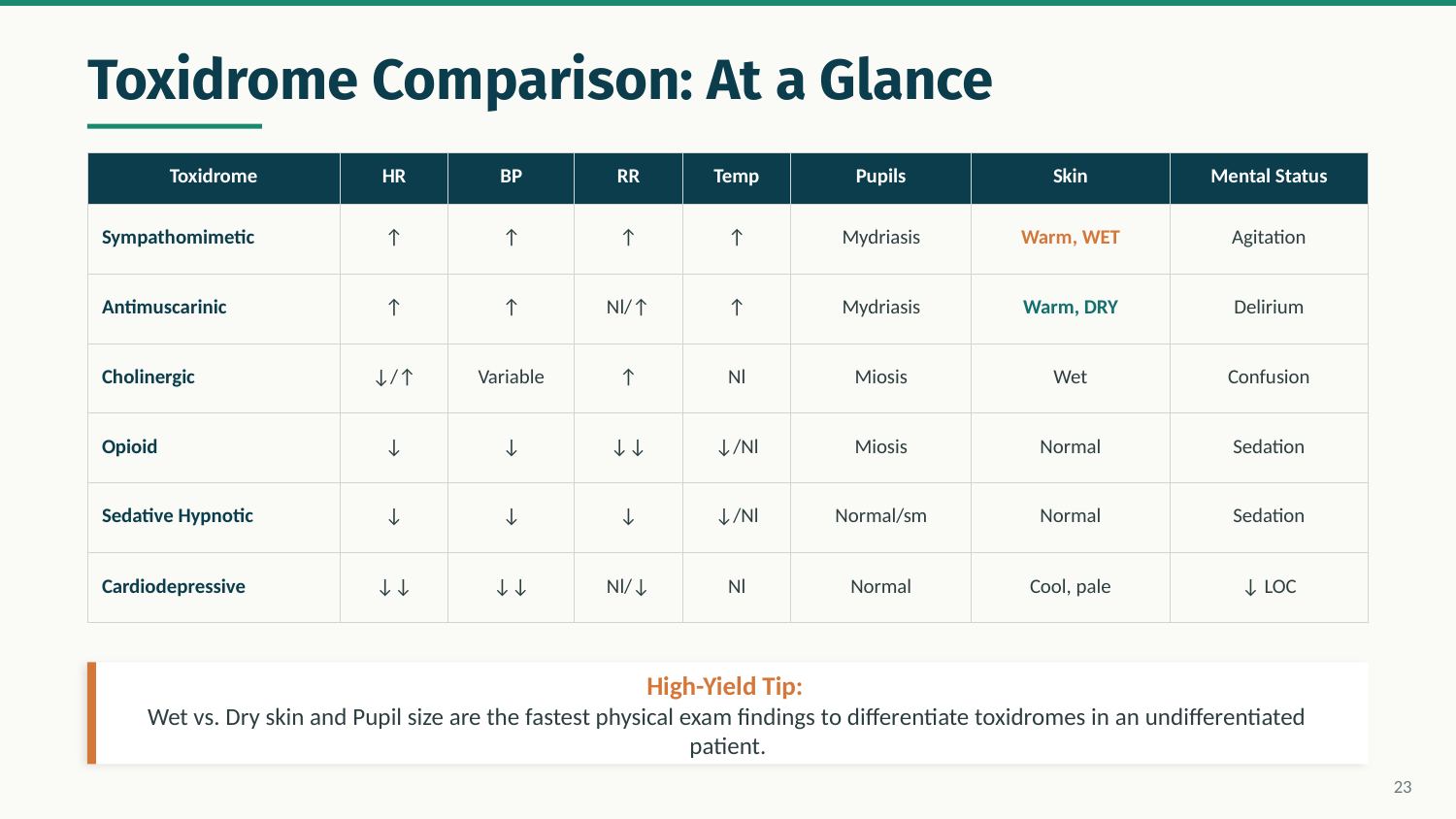

Toxidrome Comparison: At a Glance

| Toxidrome | HR | BP | RR | Temp | Pupils | Skin | Mental Status |
| --- | --- | --- | --- | --- | --- | --- | --- |
| Sympathomimetic | ↑ | ↑ | ↑ | ↑ | Mydriasis | Warm, WET | Agitation |
| Antimuscarinic | ↑ | ↑ | Nl/↑ | ↑ | Mydriasis | Warm, DRY | Delirium |
| Cholinergic | ↓/↑ | Variable | ↑ | Nl | Miosis | Wet | Confusion |
| Opioid | ↓ | ↓ | ↓↓ | ↓/Nl | Miosis | Normal | Sedation |
| Sedative Hypnotic | ↓ | ↓ | ↓ | ↓/Nl | Normal/sm | Normal | Sedation |
| Cardiodepressive | ↓↓ | ↓↓ | Nl/↓ | Nl | Normal | Cool, pale | ↓ LOC |

High-Yield Tip:
Wet vs. Dry skin and Pupil size are the fastest physical exam findings to differentiate toxidromes in an undifferentiated patient.
23